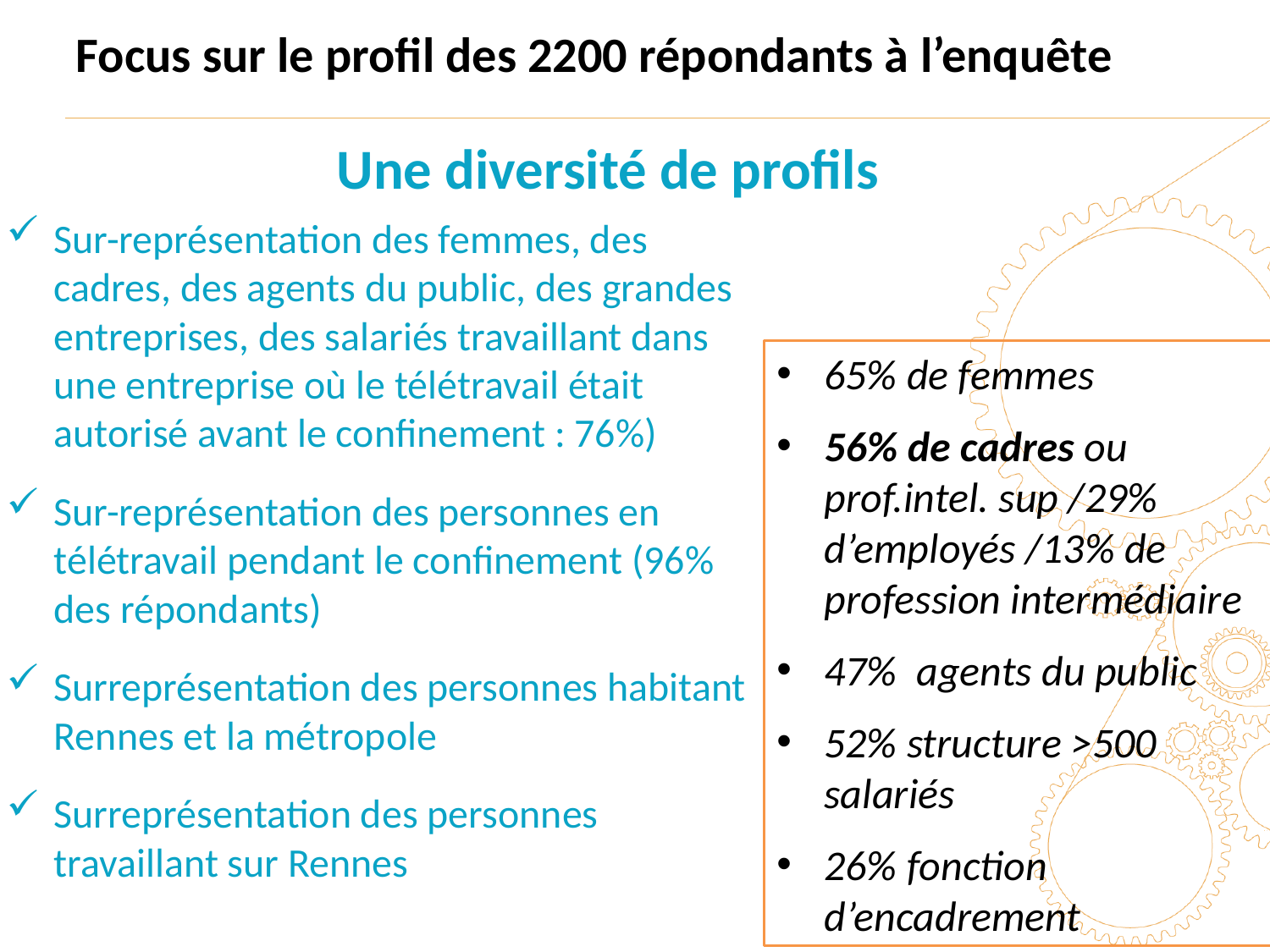

Focus sur le profil des 2200 répondants à l’enquête
	Une diversité de profils
Sur-représentation des femmes, des cadres, des agents du public, des grandes entreprises, des salariés travaillant dans une entreprise où le télétravail était autorisé avant le confinement : 76%)

Sur-représentation des personnes en télétravail pendant le confinement (96% des répondants)

Surreprésentation des personnes habitant Rennes et la métropole

Surreprésentation des personnes travaillant sur Rennes

65% de femmes
56% de cadres ou prof.intel. sup /29% d’employés /13% de profession intermédiaire
47%  agents du public
52% structure >500 salariés
26% fonction d’encadrement